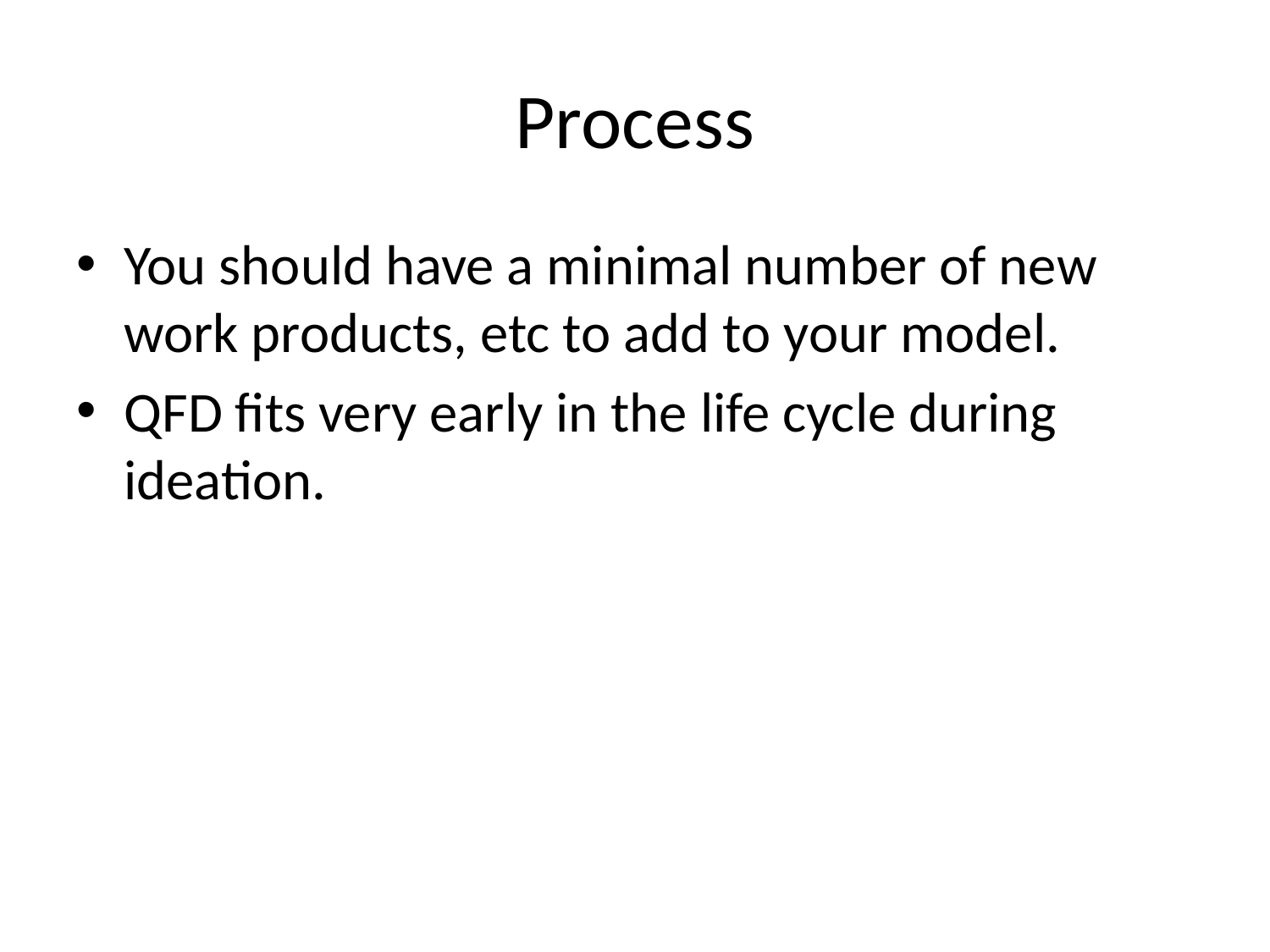

# Process
You should have a minimal number of new work products, etc to add to your model.
QFD fits very early in the life cycle during ideation.